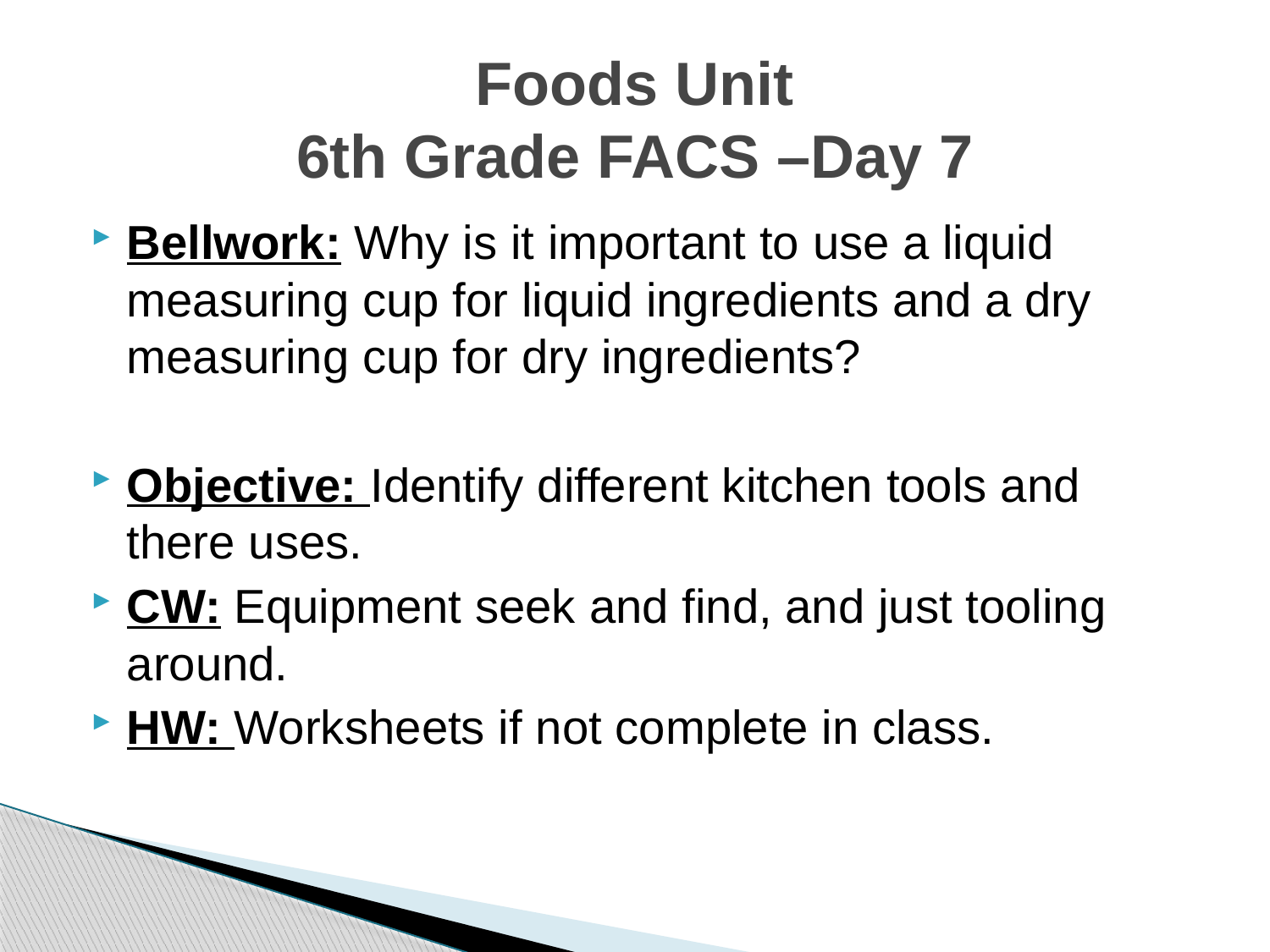

# Foods Unit 6th Grade FACS –Day 7
Bellwork: Why is it important to use a liquid measuring cup for liquid ingredients and a dry measuring cup for dry ingredients?

Objective: Identify different kitchen tools and there uses.
CW: Equipment seek and find, and just tooling around.
HW: Worksheets if not complete in class.